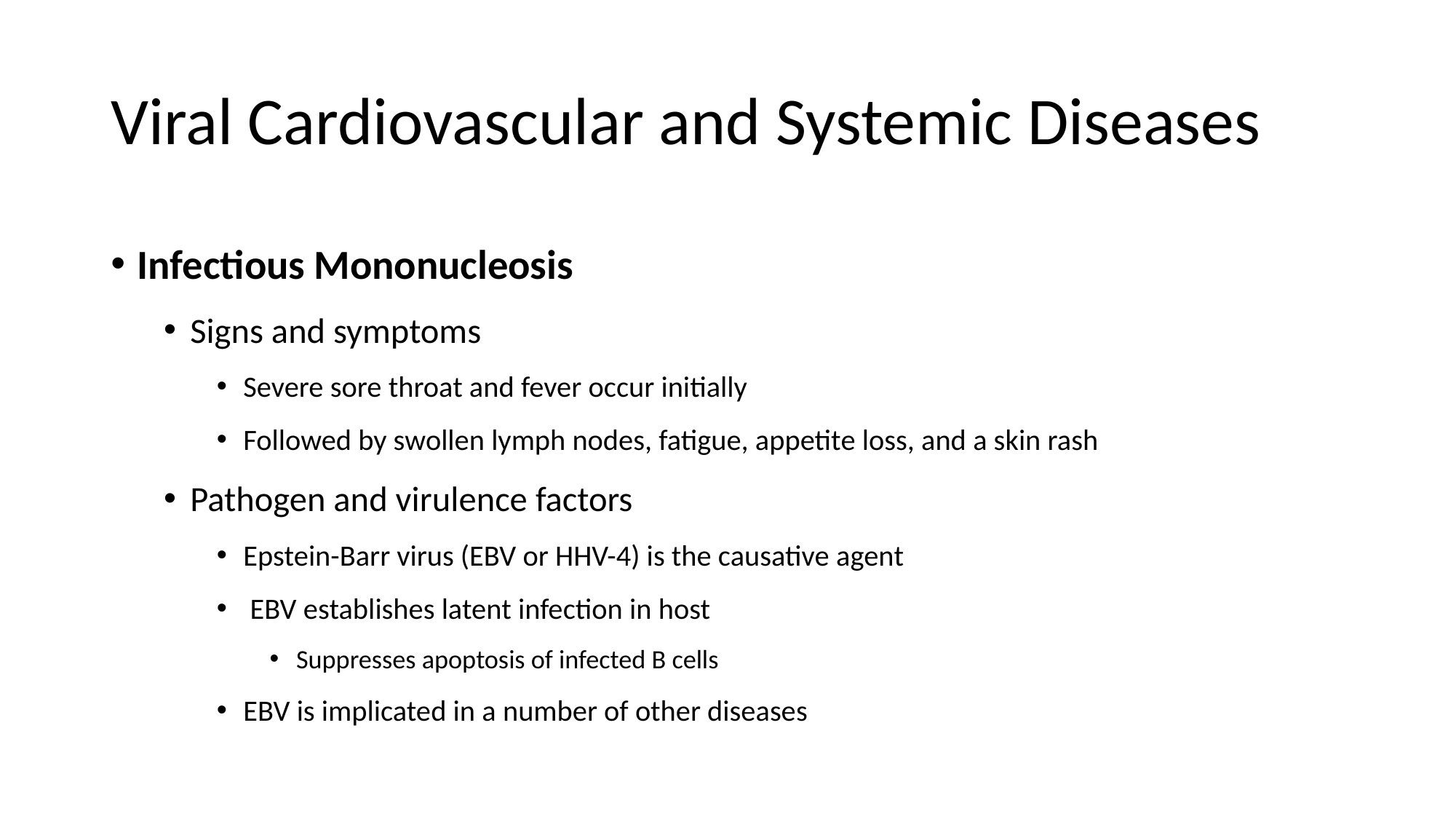

# Viral Cardiovascular and Systemic Diseases
Infectious Mononucleosis
Signs and symptoms
Severe sore throat and fever occur initially
Followed by swollen lymph nodes, fatigue, appetite loss, and a skin rash
Pathogen and virulence factors
Epstein-Barr virus (EBV or HHV-4) is the causative agent
 EBV establishes latent infection in host
Suppresses apoptosis of infected B cells
EBV is implicated in a number of other diseases